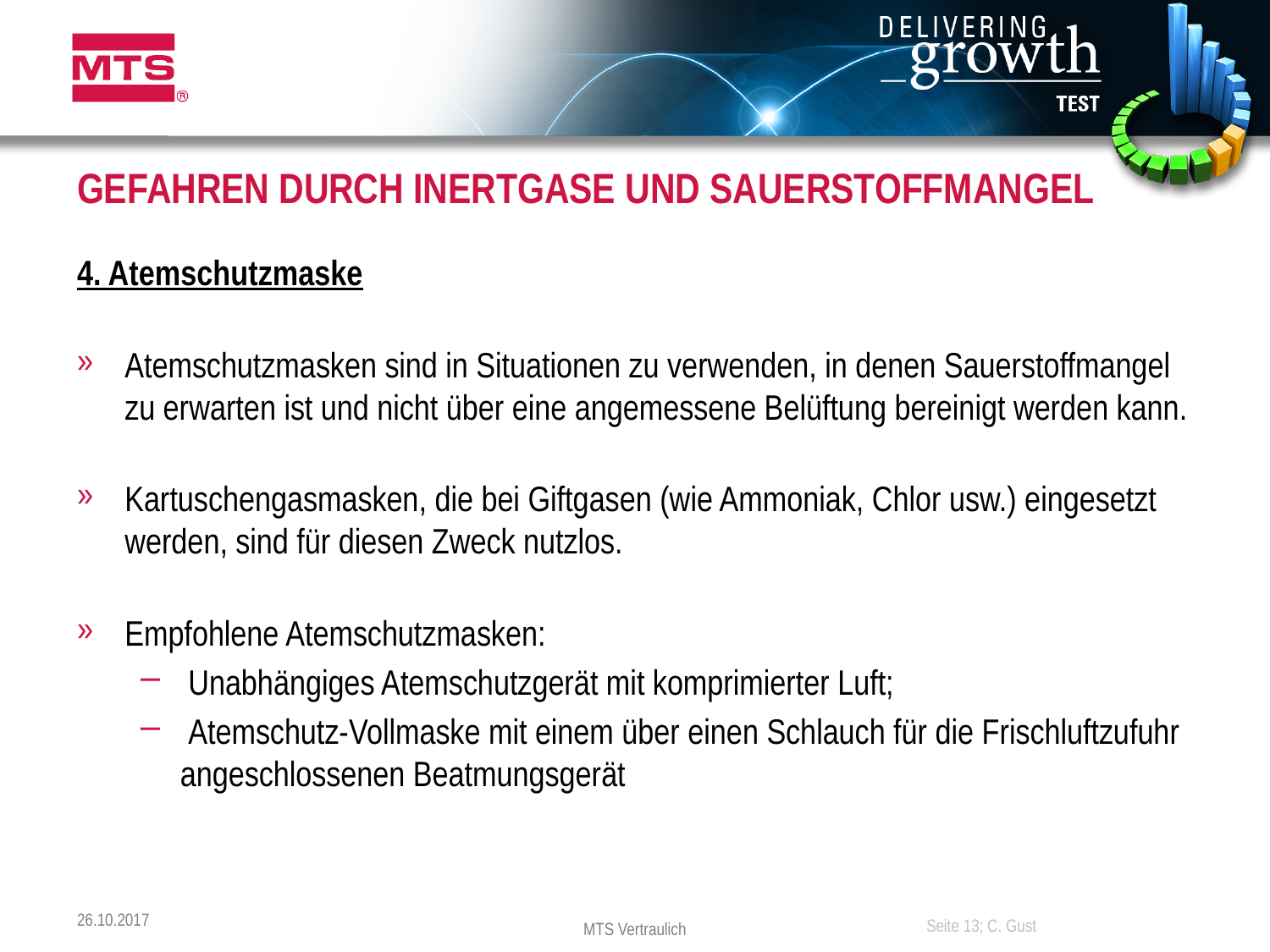

# GEFAHREN DURCH INERTGASE UND SAUERSTOFFMANGEL

4. Atemschutzmaske
Atemschutzmasken sind in Situationen zu verwenden, in denen Sauerstoffmangel zu erwarten ist und nicht über eine angemessene Belüftung bereinigt werden kann.
Kartuschengasmasken, die bei Giftgasen (wie Ammoniak, Chlor usw.) eingesetzt werden, sind für diesen Zweck nutzlos.
Empfohlene Atemschutzmasken:
 Unabhängiges Atemschutzgerät mit komprimierter Luft;
 Atemschutz-Vollmaske mit einem über einen Schlauch für die Frischluftzufuhr angeschlossenen Beatmungsgerät
26.10.2017

Seite 13; C. Gust

MTS Vertraulich